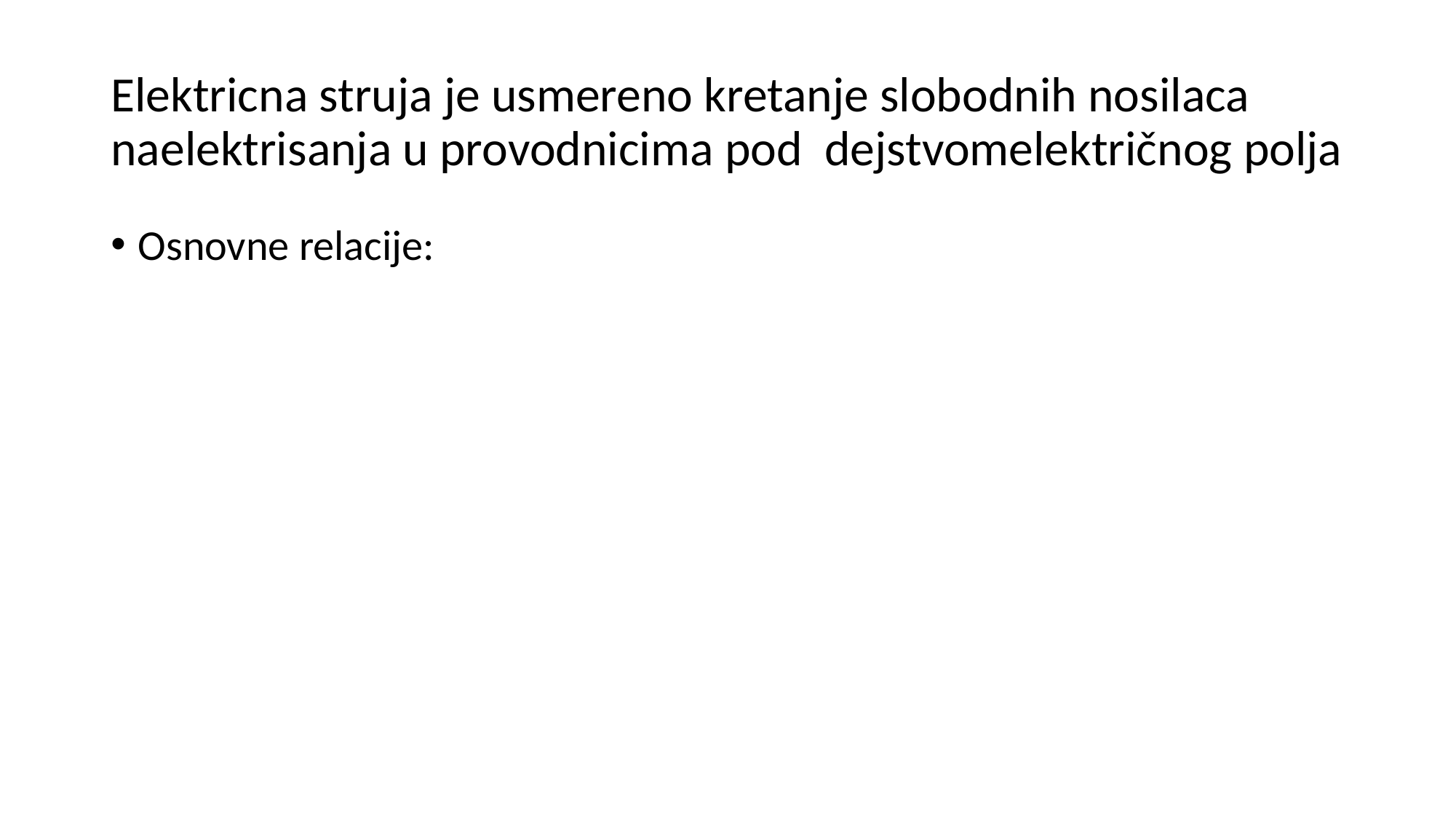

# Elektricna struja je usmereno kretanje slobodnih nosilaca naelektrisanja u provodnicima pod  dejstvomelektričnog polja
Osnovne relacije: